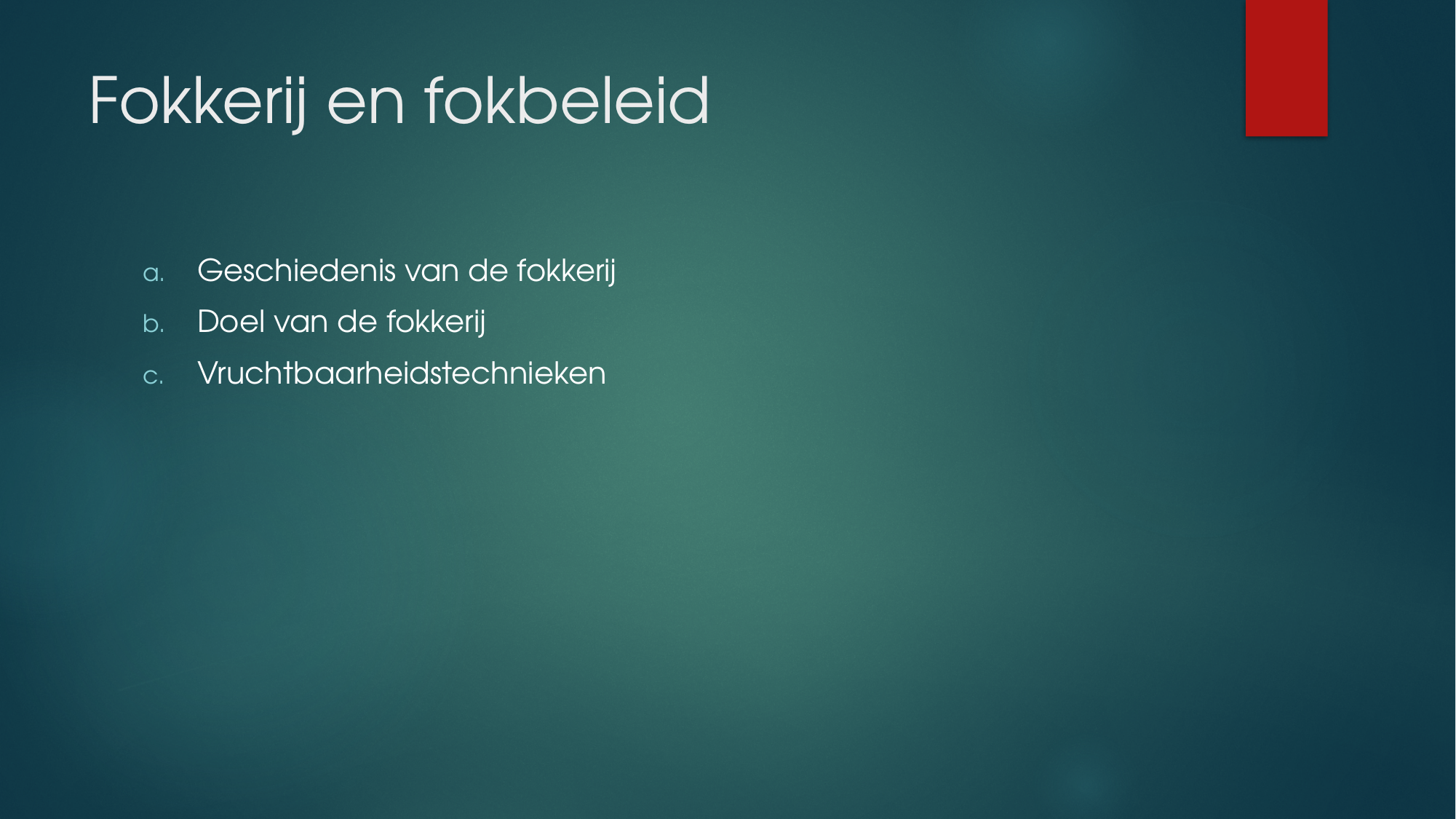

# Fokkerij en fokbeleid
Geschiedenis van de fokkerij
Doel van de fokkerij
Vruchtbaarheidstechnieken